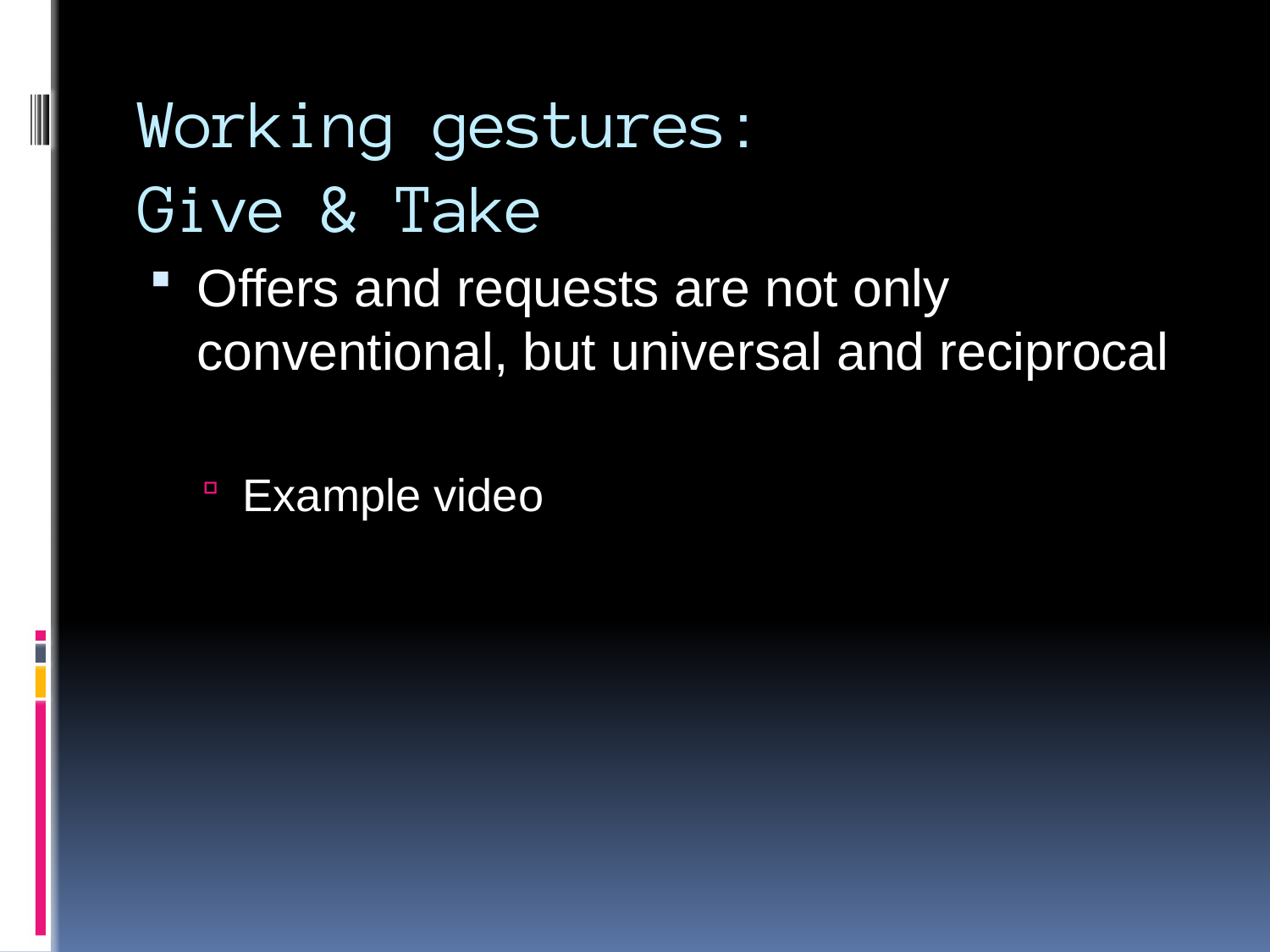

# Working gestures: Give & Take
Offers and requests are not only conventional, but universal and reciprocal

Example video